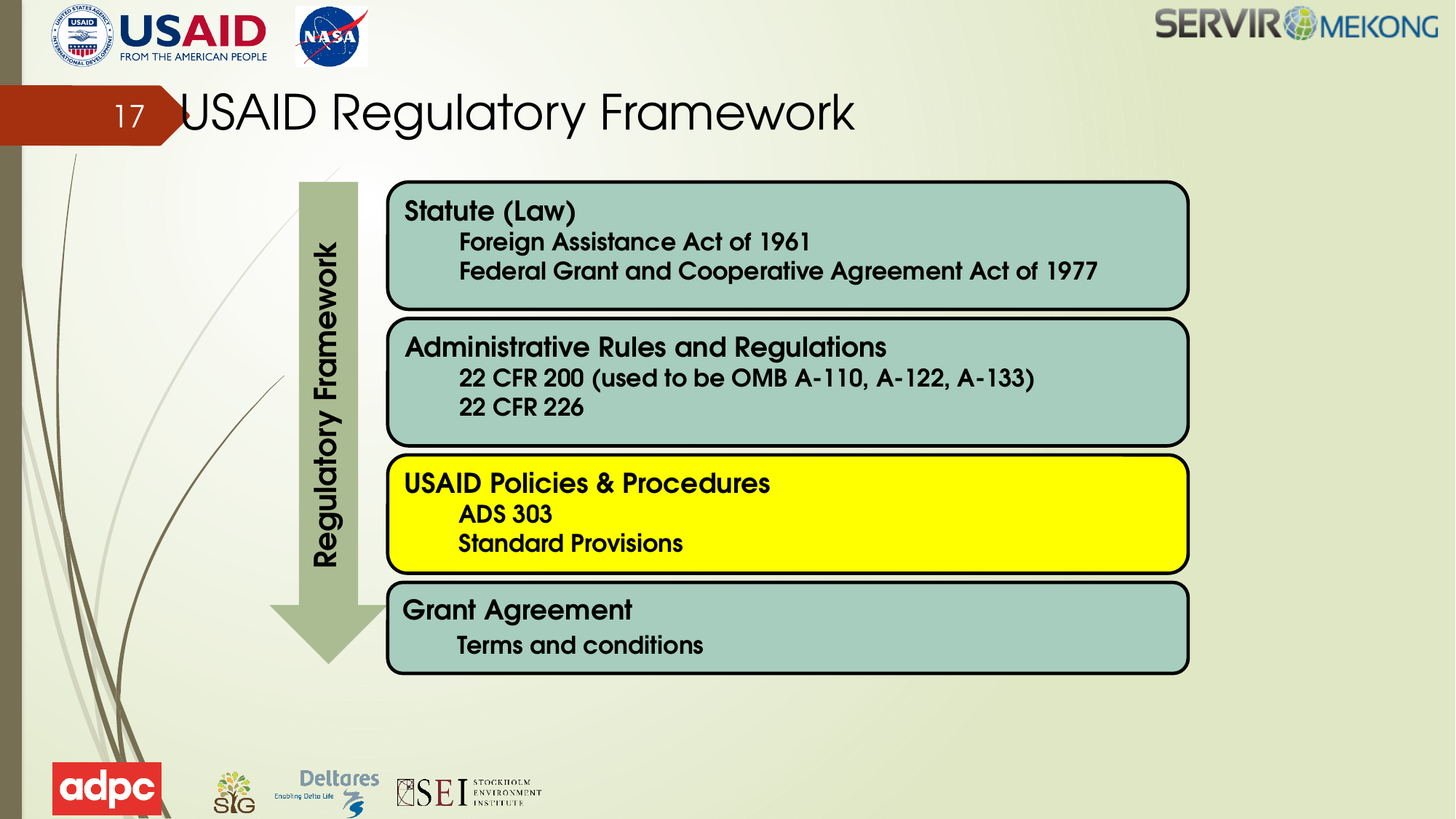

USAID Regulatory Framework
17

Regulatory Framework
Statute (Law)
Foreign Assistance Act of 1961
Federal Grant and Cooperative Agreement Act of 1977
Administrative Rules and Regulations
22 CFR 200 (used to be OMB A-110, A-122, A-133)
22 CFR 226

USAID Policies & Procedures
ADS 303
Standard Provisions
Grant Agreement
	  Terms and conditions